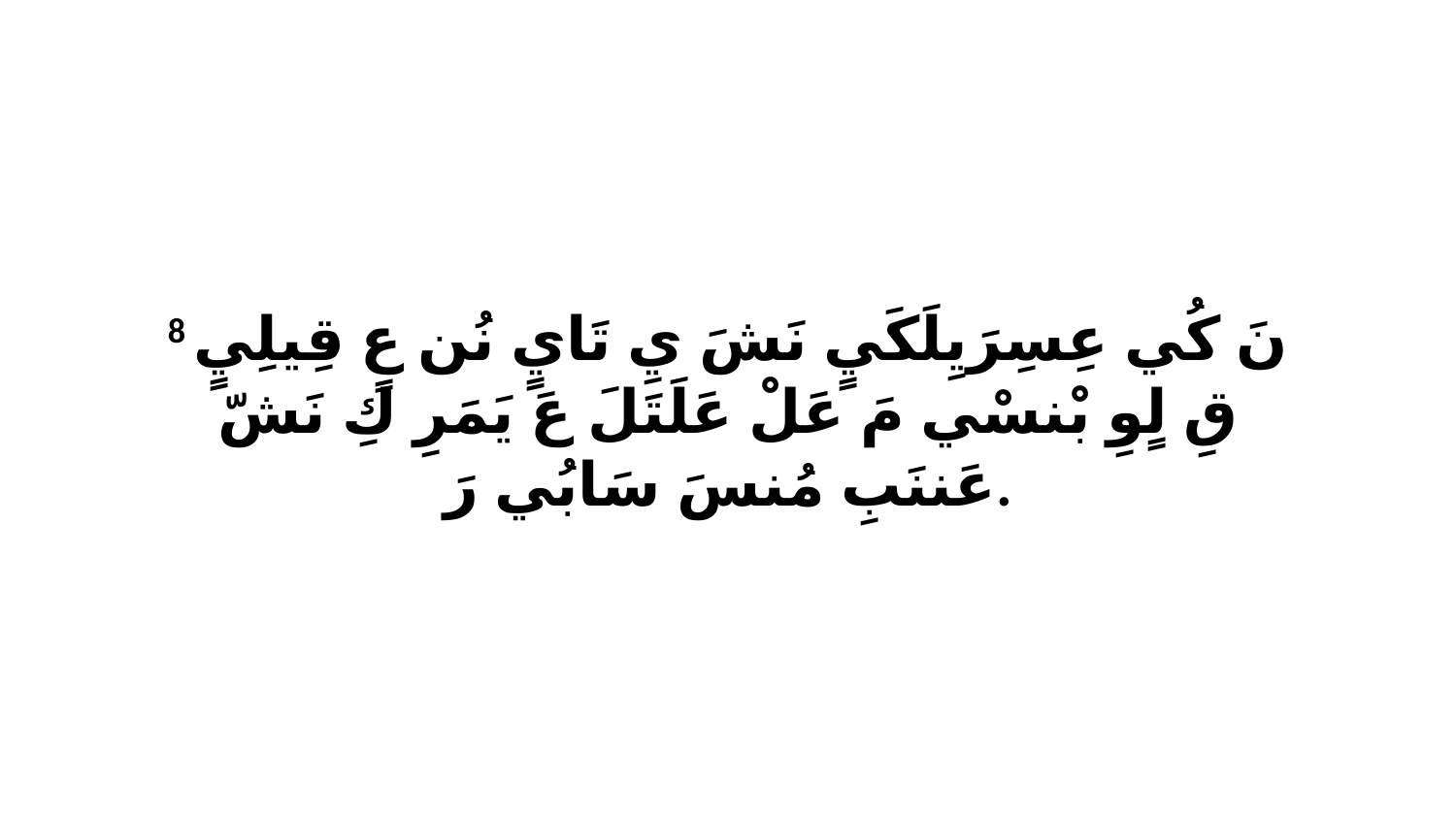

8 نَ كُي عِسِرَيِلَكَيٍ نَشَ يِ تَايٍ نُن عٍ قِيلِيٍ قِ لٍوِ بْنسْي مَ عَلْ عَلَتَلَ عَ يَمَرِ كِ نَشّ عَننَبِ مُنسَ سَابُي رَ.